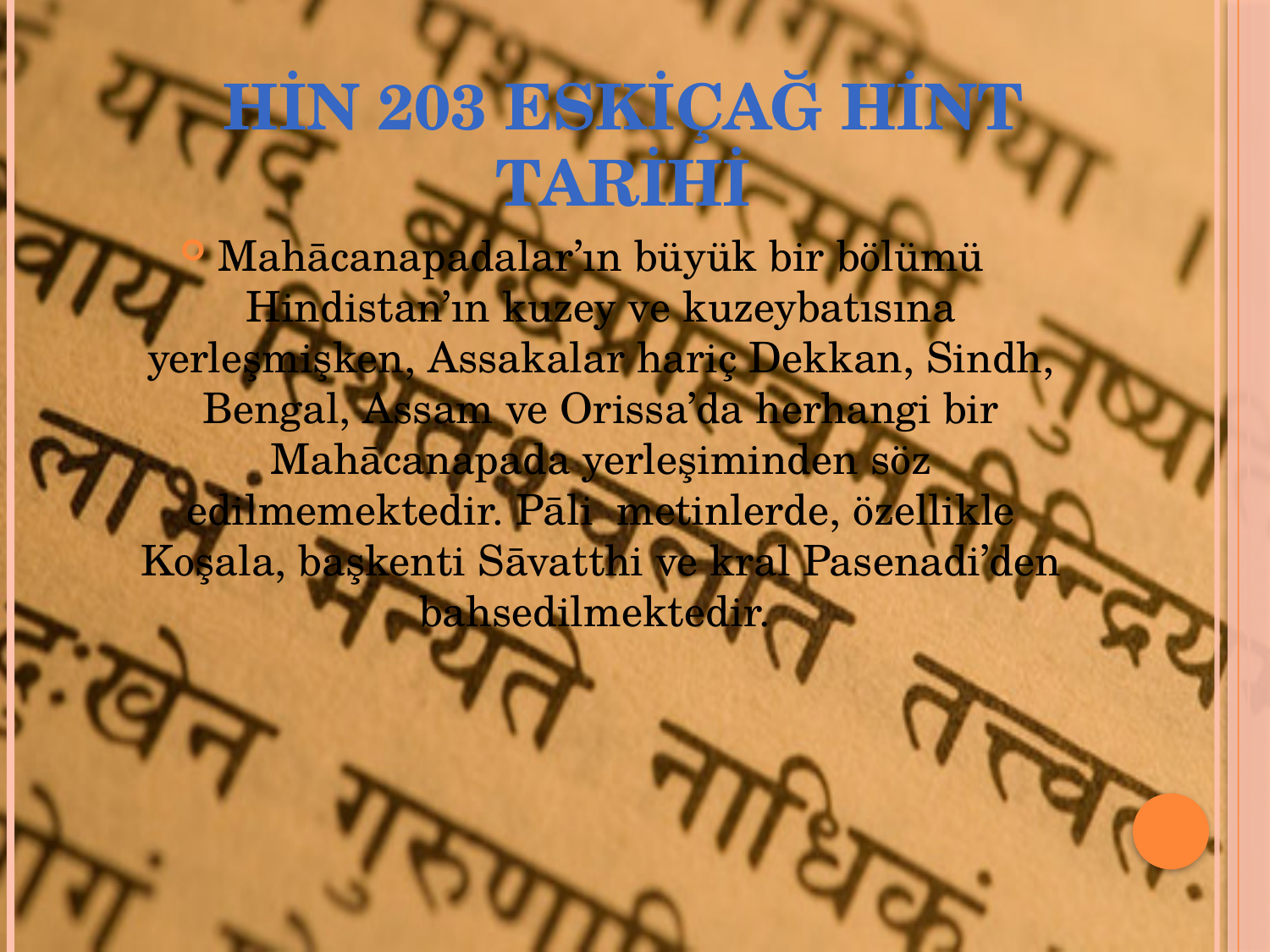

# Hin 203 eskiçağ hint tarihi

Mahācanapadalar’ın büyük bir bölümü Hindistan’ın kuzey ve kuzeybatısına yerleşmişken, Assakalar hariç Dekkan, Sindh, Bengal, Assam ve Orissa’da herhangi bir Mahācanapada yerleşiminden söz edilmemektedir. Pāli  metinlerde, özellikle Koşala, başkenti Sāvatthi ve kral Pasenadi’den bahsedilmektedir.